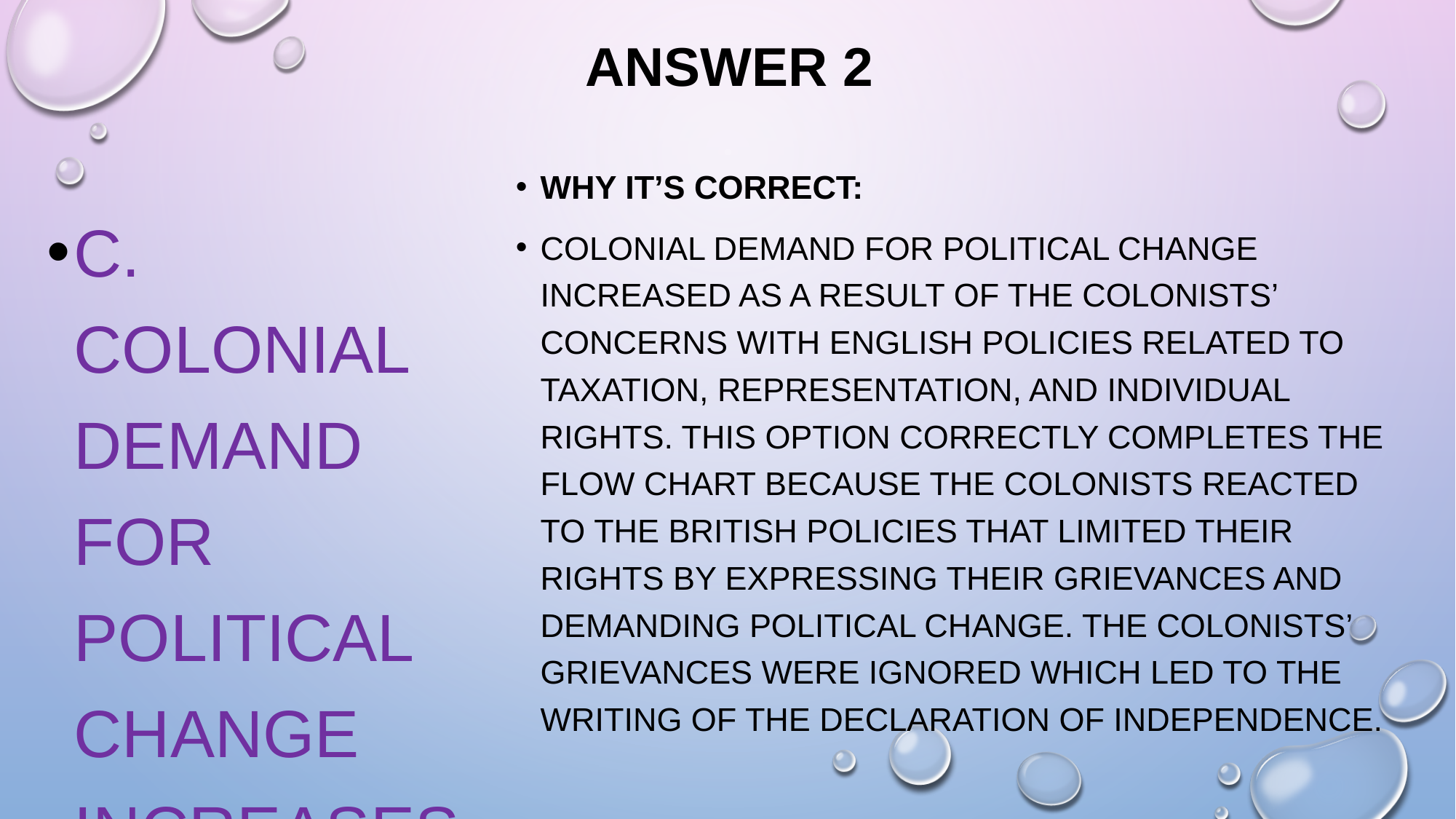

# Answer 2
Why it’s correct:
Colonial demand for political change increased as a result of the colonists’ concerns with English policies related to taxation, representation, and individual rights. This option correctly completes the flow chart because the colonists reacted to the British policies that limited their rights by expressing their grievances and demanding political change. The colonists’ grievances were ignored which led to the writing of the Declaration of Independence.

C. colonial demand for political change increases